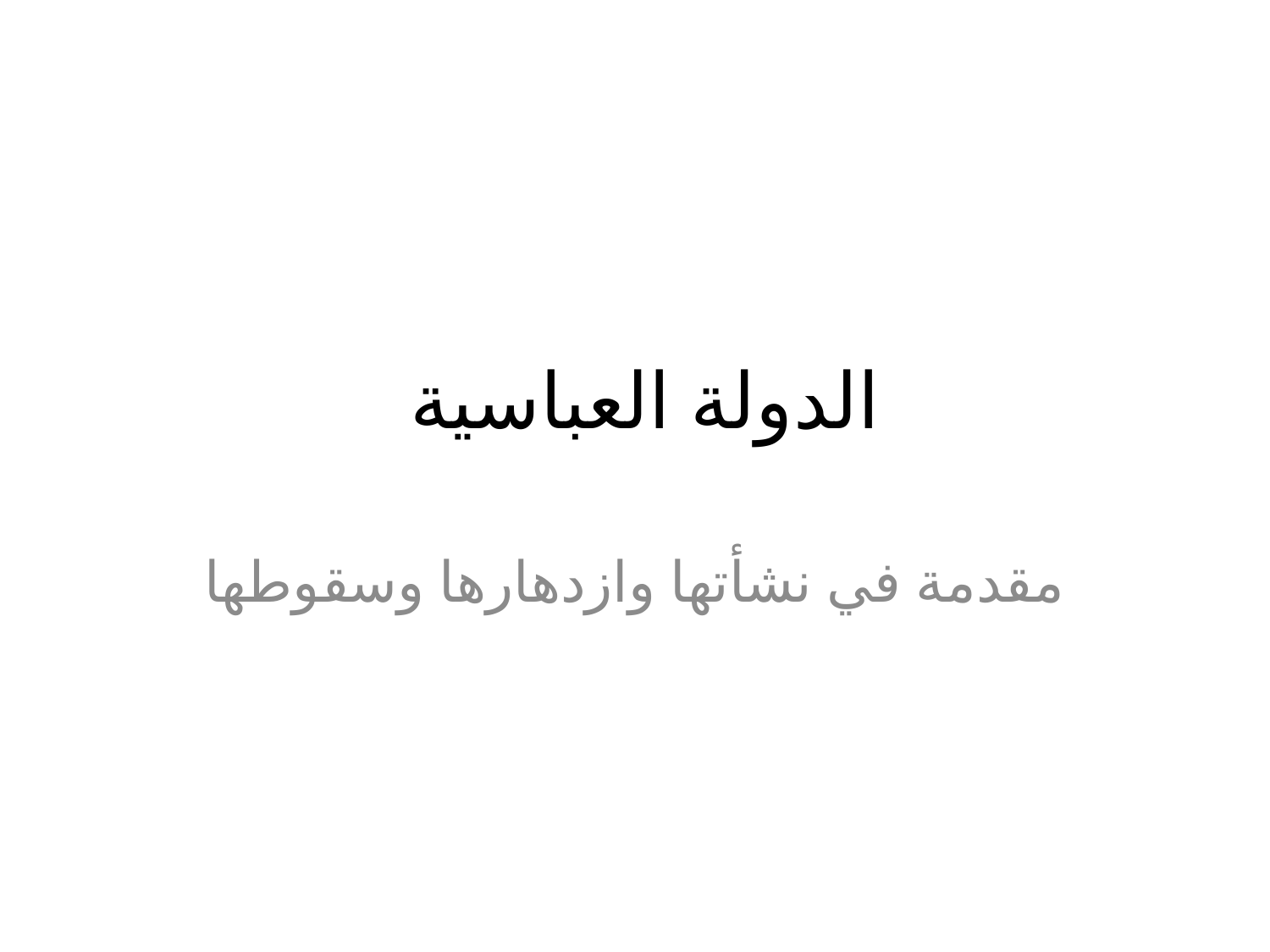

# الدولة العباسية
مقدمة في نشأتها وازدهارها وسقوطها